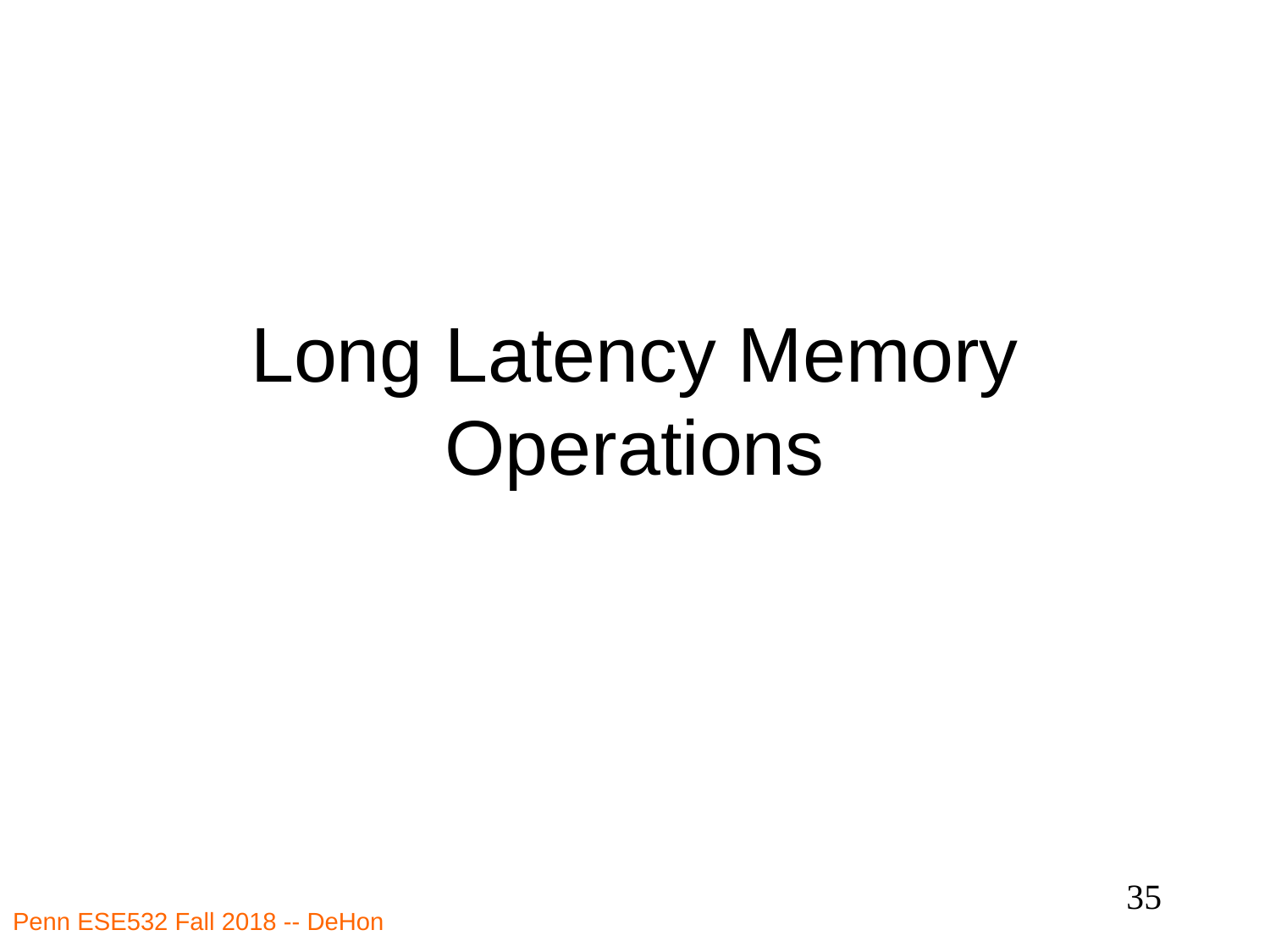

# Long Latency Memory Operations

35
Penn ESE532 Fall 2018 -- DeHon